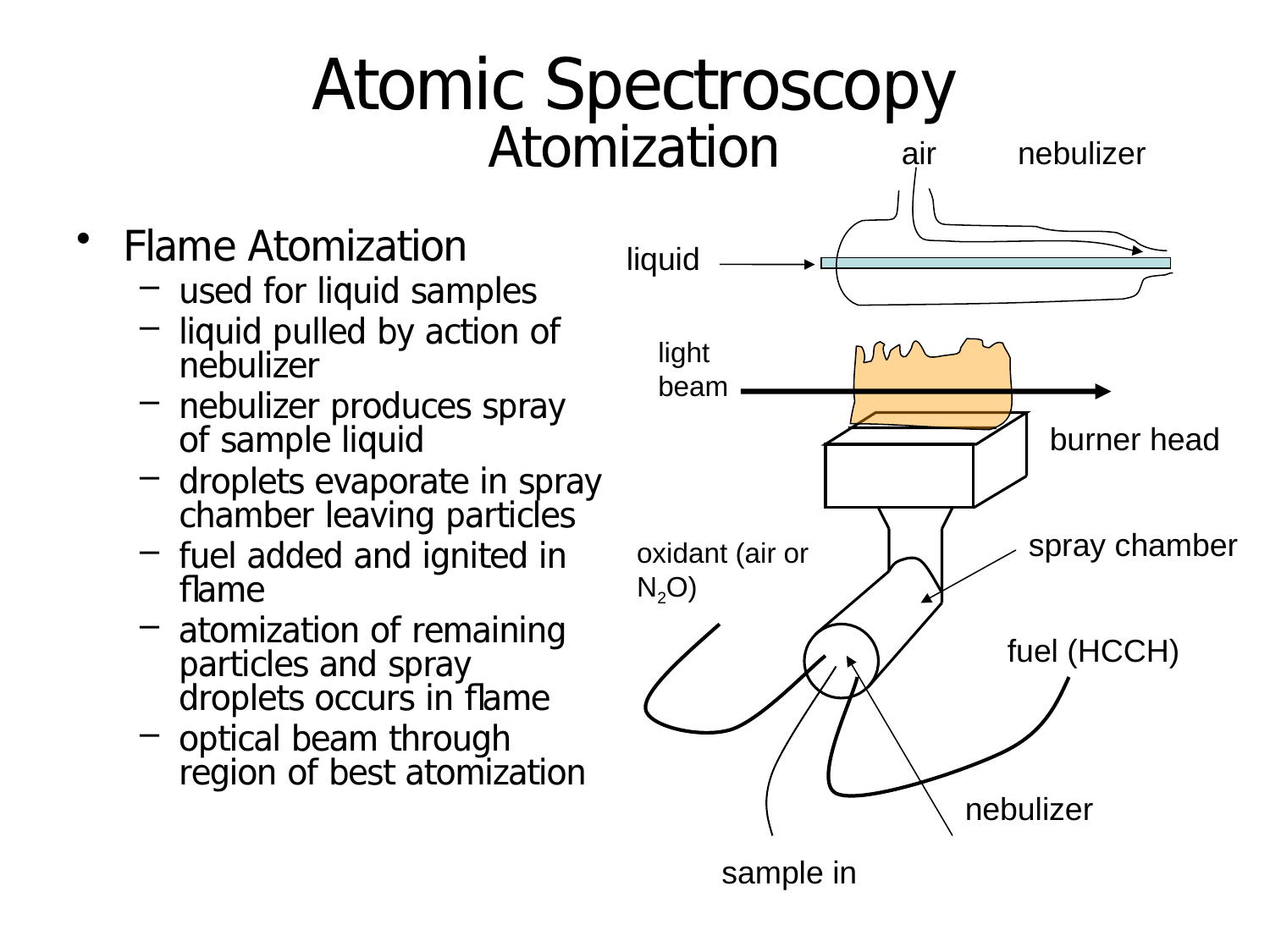

# Atomic Spectroscopy Atomization
air
nebulizer

Flame Atomization
used for liquid samples
liquid pulled by action of nebulizer
nebulizer produces spray of sample liquid
droplets evaporate in spray chamber leaving particles
fuel added and ignited in flame
atomization of remaining particles and spray droplets occurs in flame
optical beam through region of best atomization
liquid

light beam

burner head

spray chamber
oxidant (air or N2O)

fuel (HCCH)

nebulizer
sample in